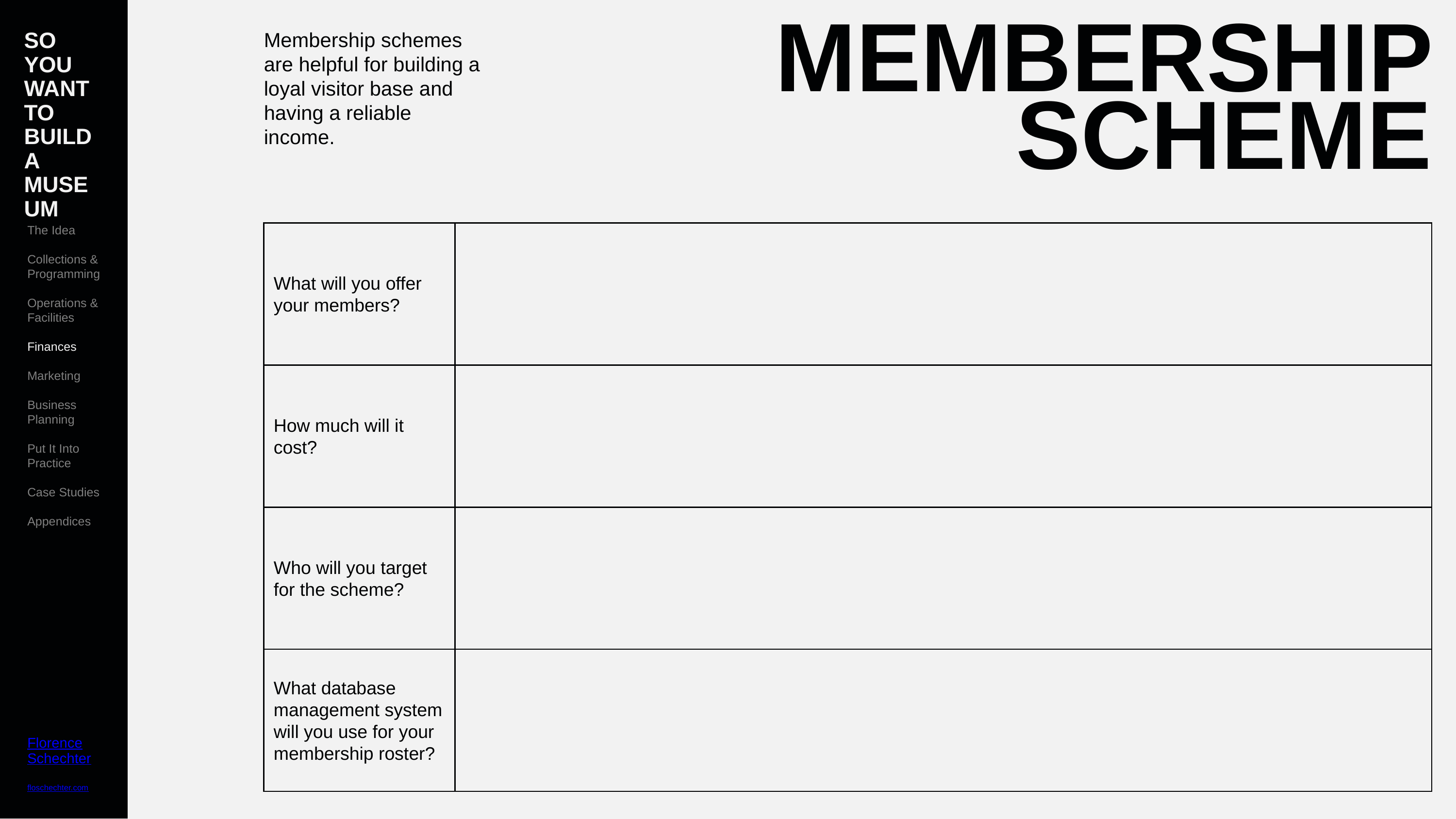

SO YOU WANT TO BUILD A MUSEUM
The Idea

Collections & Programming

Operations & Facilities

Finances

Marketing

Business Planning

Put It Into Practice

Case Studies

Appendices

Florence
Schechter

floschechter.com
Membership schemes are helpful for building a loyal visitor base and having a reliable income.

MEMBERSHIP SCHEME
| What will you offer your members? |  |
| --- | --- |
| How much will it cost? |  |
| Who will you target for the scheme? |  |
| What database management system will you use for your membership roster? |  |